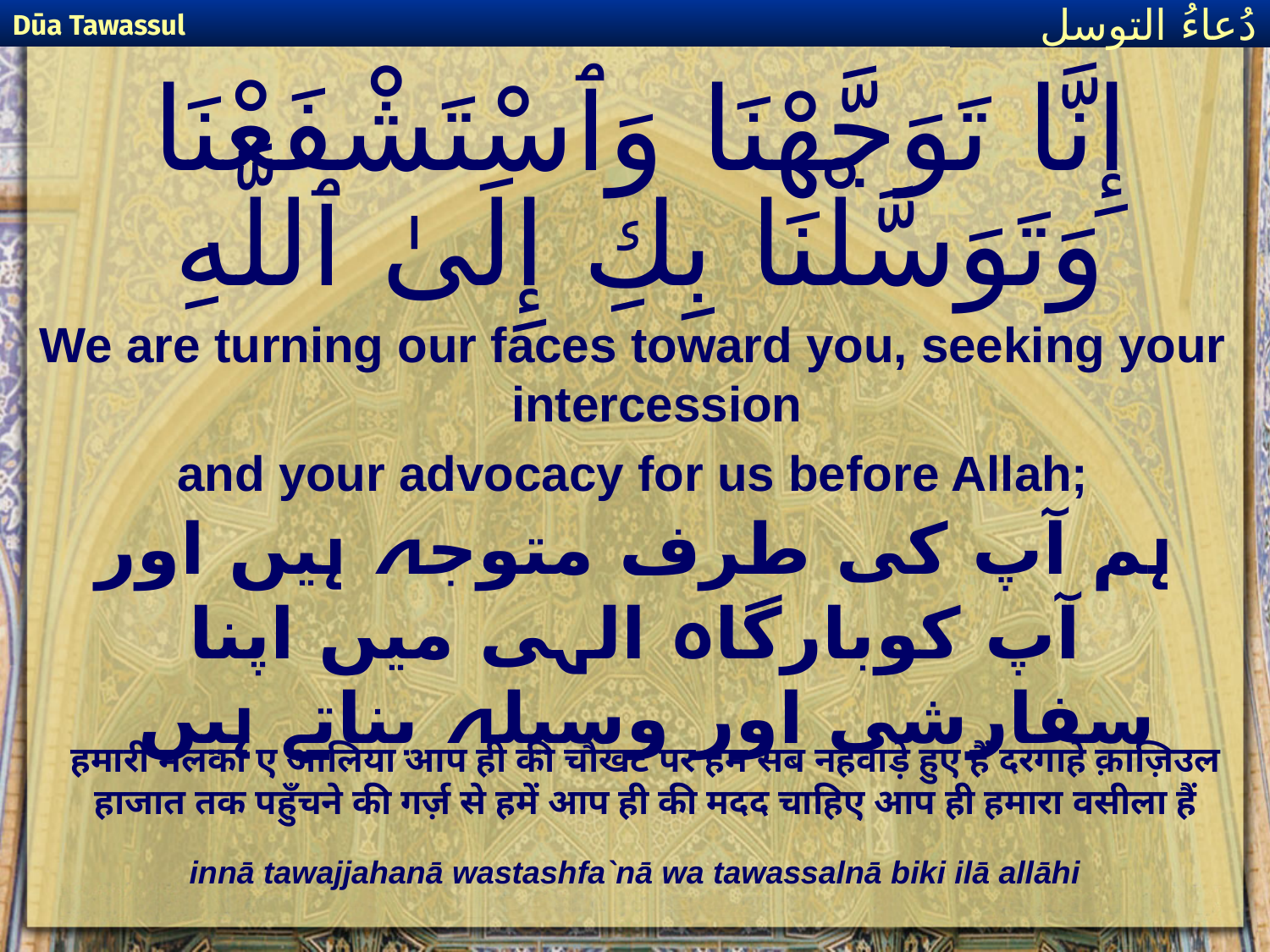

Dūa Tawassul
دُعاءُ التوسل
# إِنَّا تَوَجَّهْنَا وَٱسْتَشْفَعْنَا وَتَوَسَّلْنَا بِكِ إِلَىٰ ٱللَّهِ
We are turning our faces toward you, seeking your intercession
and your advocacy for us before Allah;
ہم آپ کی طرف متوجہ ہیں اور آپ کوبارگاہ الہی میں اپنا سفارشی اور وسیلہ بناتے ہیں
हमारी मलका ए आलिया आप ही की चौखट पर हम सब नहवाड़े हुए हैं दरगाहे क़ाज़िउल हाजात तक पहुँचने की गर्ज़ से हमें आप ही की मदद चाहिए आप ही हमारा वसीला हैं
innā tawajjahanā wastashfa`nā wa tawassalnā biki ilā allāhi